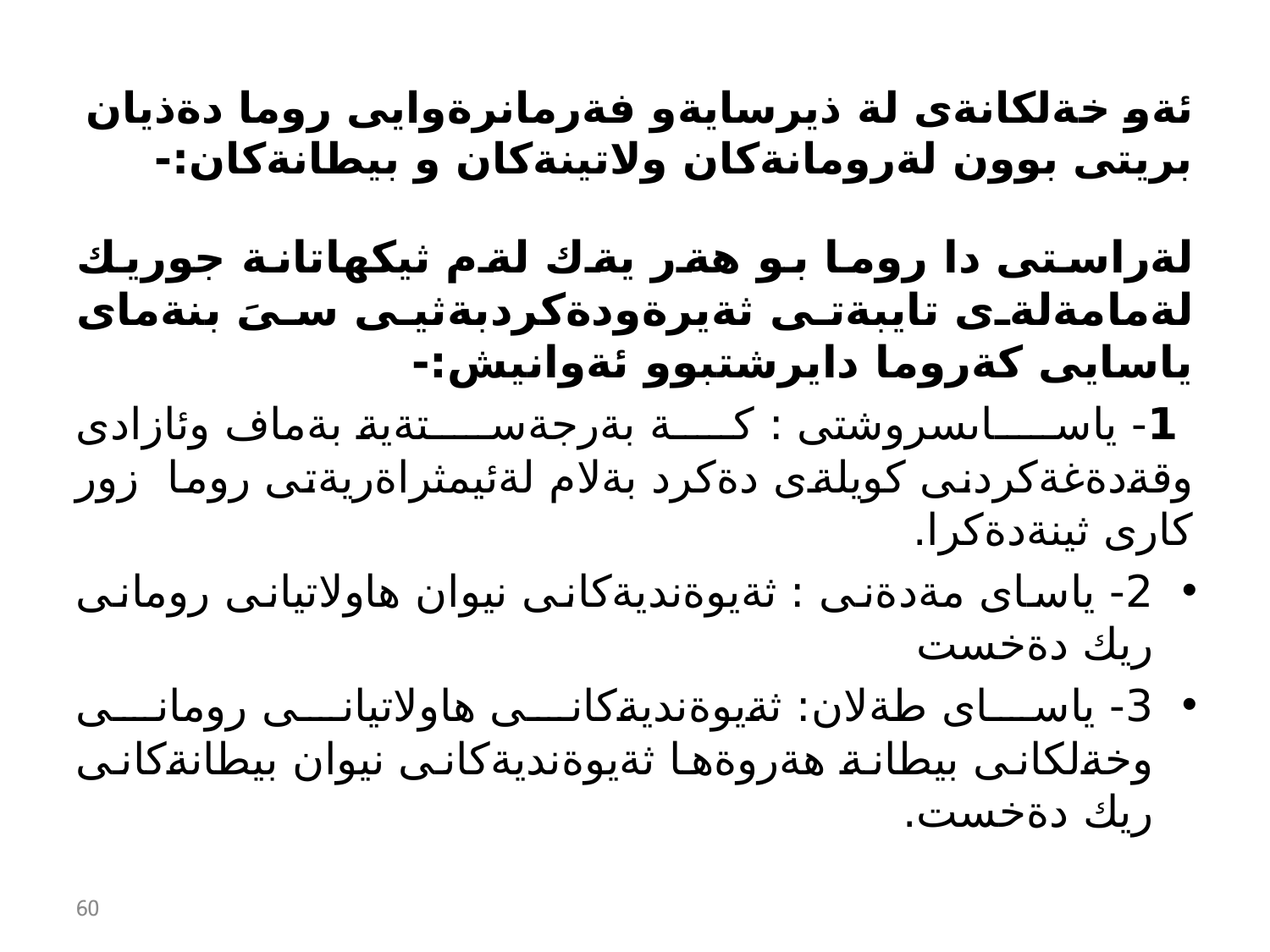

# ئةو خةلكانةى لة ذيرسايةو فةرمانرةوايى روما دةذيان بريتى بوون لةرومانةكان ولاتينةكان و بيطانةكان:-
لةراستى دا روما بو هةر يةك لةم ثيكهاتانة جوريك لةمامةلةى تايبةتى ثةيرةودةكردبةثيى سىَ بنةماى ياسايى كةروما دايرشتبوو ئةوانيش:-
 1- ياساىسروشتى : كة بةرجةستةية بةماف وئازادى وقةدةغةكردنى كويلةى دةكرد بةلام لةئيمثراةريةتى روما  زور كارى ثينةدةكرا.
2- ياساى مةدةنى : ثةيوةنديةكانى نيوان هاولاتيانى رومانى ريك دةخست
3- ياساى طةلان: ثةيوةنديةكانى هاولاتيانى رومانى وخةلكانى بيطانة هةروةها ثةيوةنديةكانى نيوان بيطانةكانى ريك دةخست.

60